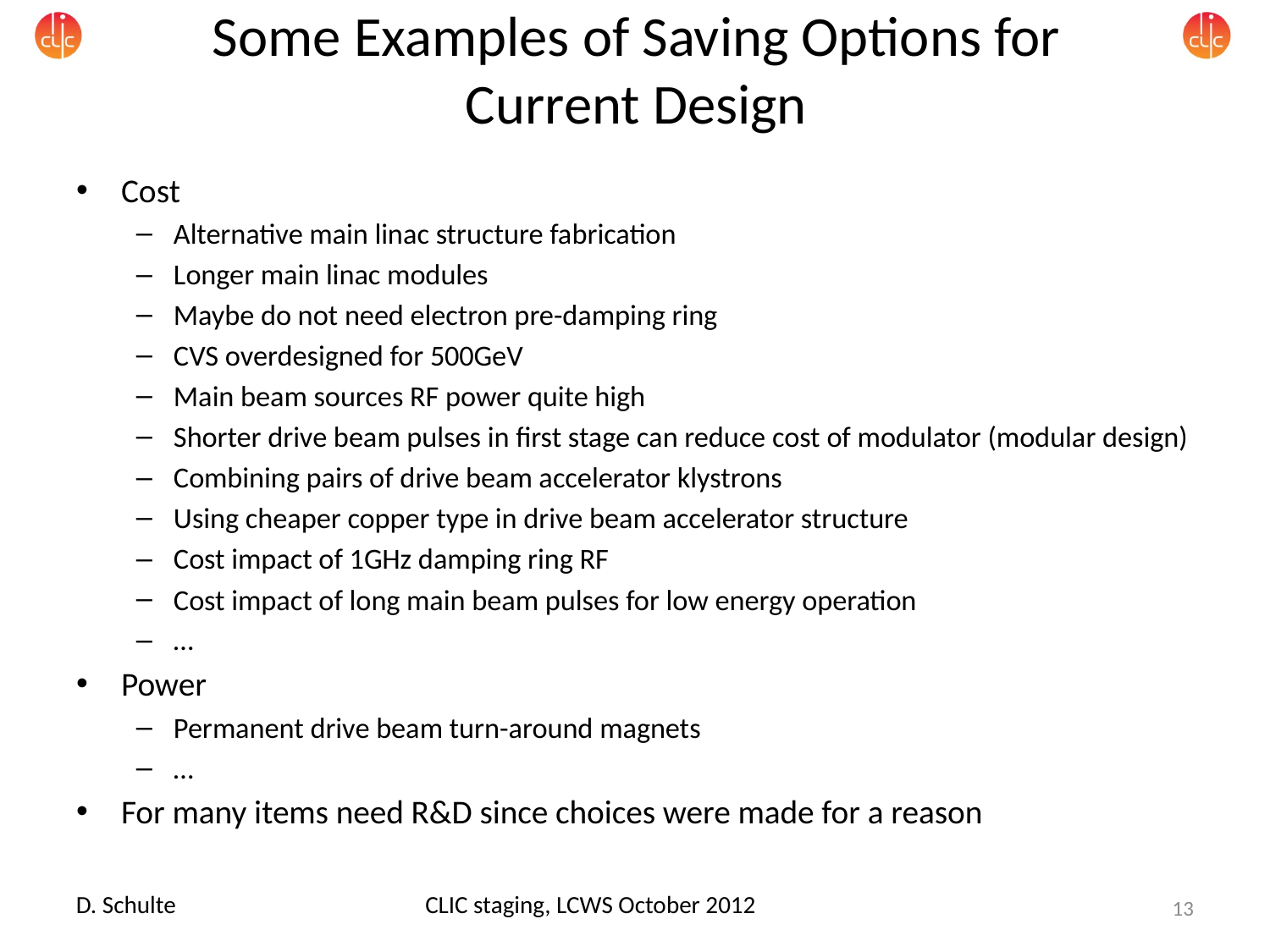

# Some Examples of Saving Options for Current Design
Cost
Alternative main linac structure fabrication
Longer main linac modules
Maybe do not need electron pre-damping ring
CVS overdesigned for 500GeV
Main beam sources RF power quite high
Shorter drive beam pulses in first stage can reduce cost of modulator (modular design)
Combining pairs of drive beam accelerator klystrons
Using cheaper copper type in drive beam accelerator structure
Cost impact of 1GHz damping ring RF
Cost impact of long main beam pulses for low energy operation
…
Power
Permanent drive beam turn-around magnets
…
For many items need R&D since choices were made for a reason
D. Schulte
CLIC staging, LCWS October 2012
13